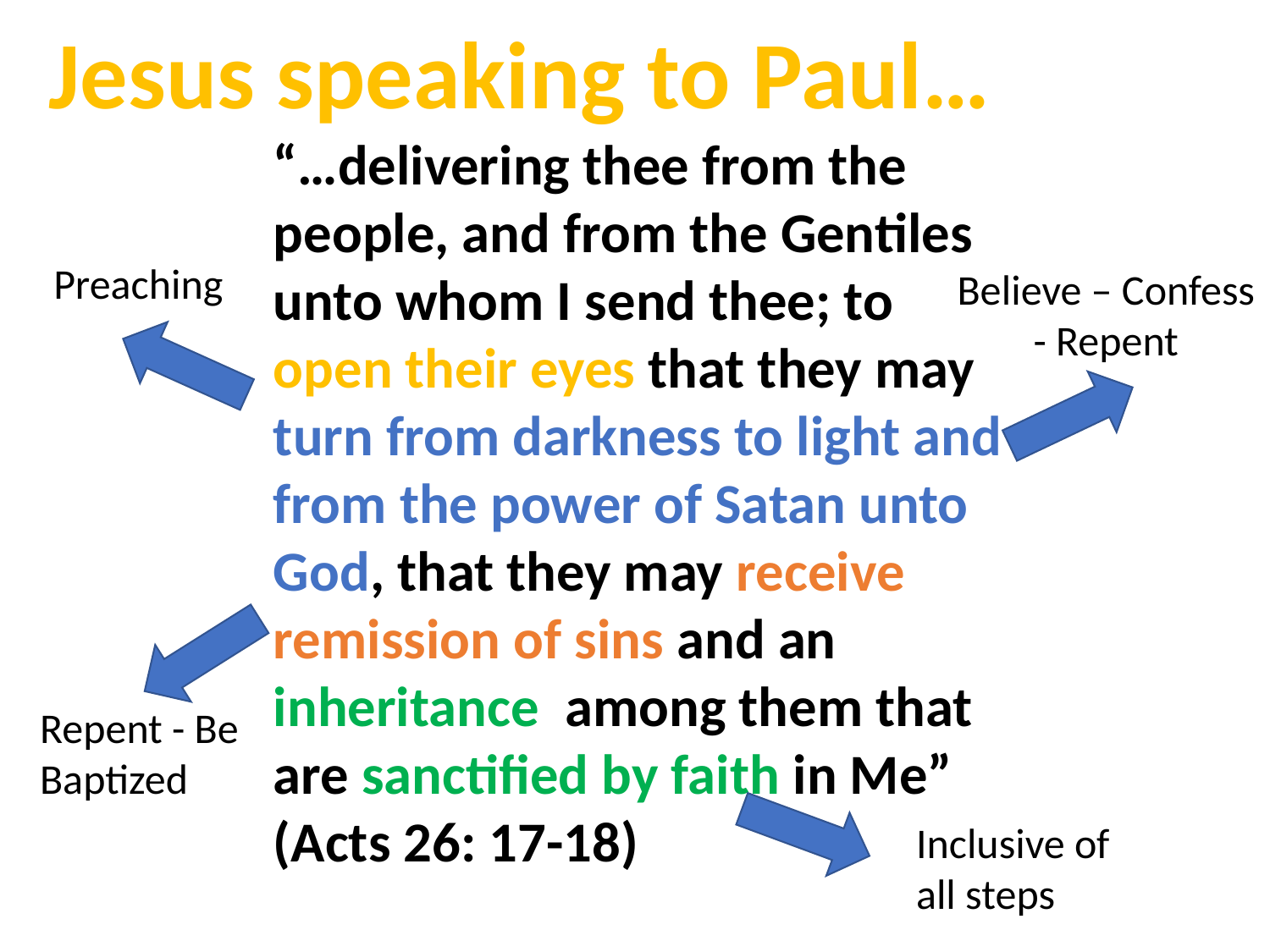

Jesus speaking to Paul…
“…delivering thee from the people, and from the Gentiles unto whom I send thee; to open their eyes that they may turn from darkness to light and from the power of Satan unto God, that they may receive remission of sins and an inheritance  among them that are sanctified by faith in Me” (Acts 26: 17-18)
Preaching
Believe – Confess - Repent

Repent - Be Baptized

Inclusive of all steps